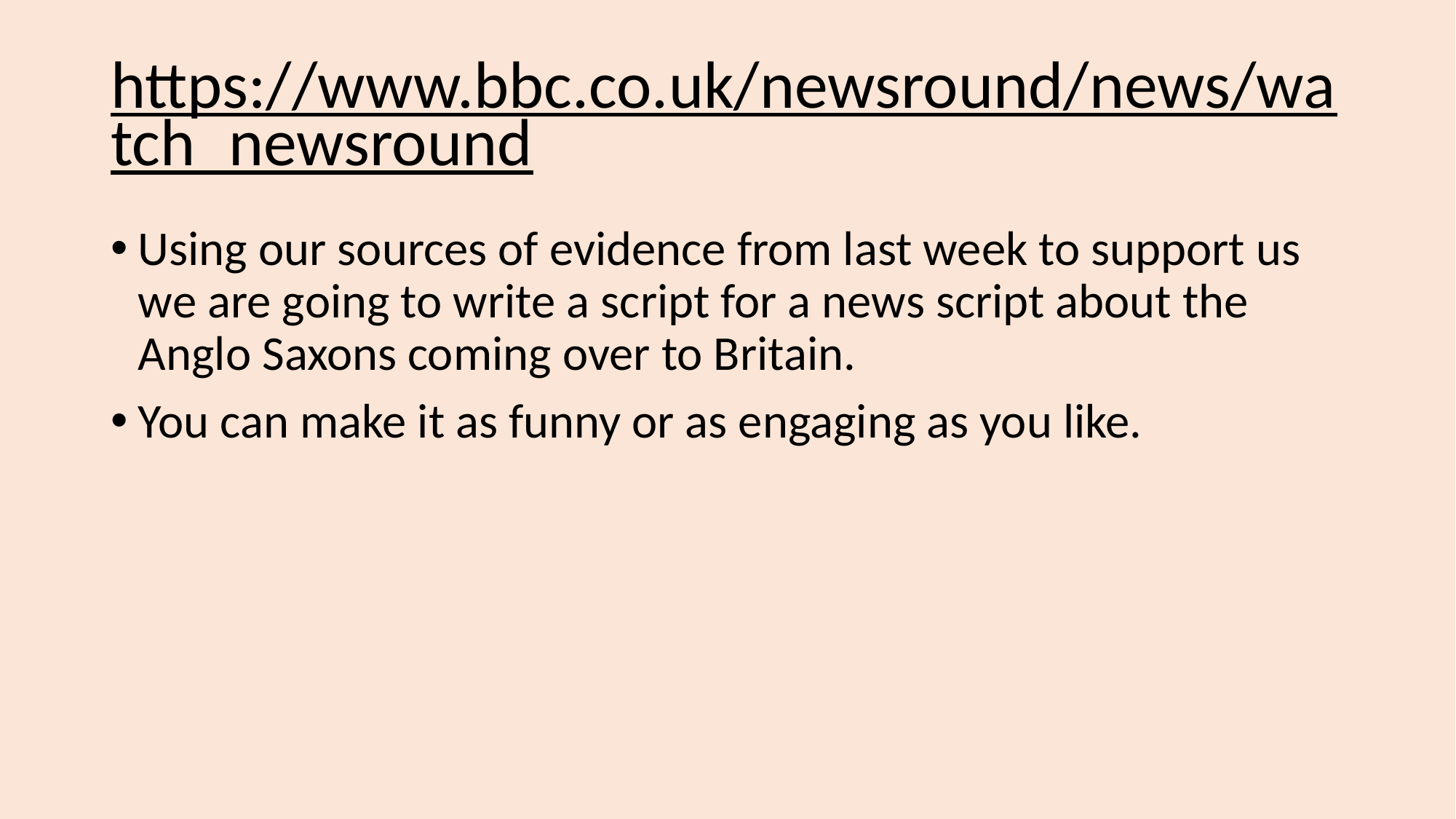

# https://www.bbc.co.uk/newsround/news/watch_newsround
Using our sources of evidence from last week to support us we are going to write a script for a news script about the Anglo Saxons coming over to Britain.
You can make it as funny or as engaging as you like.